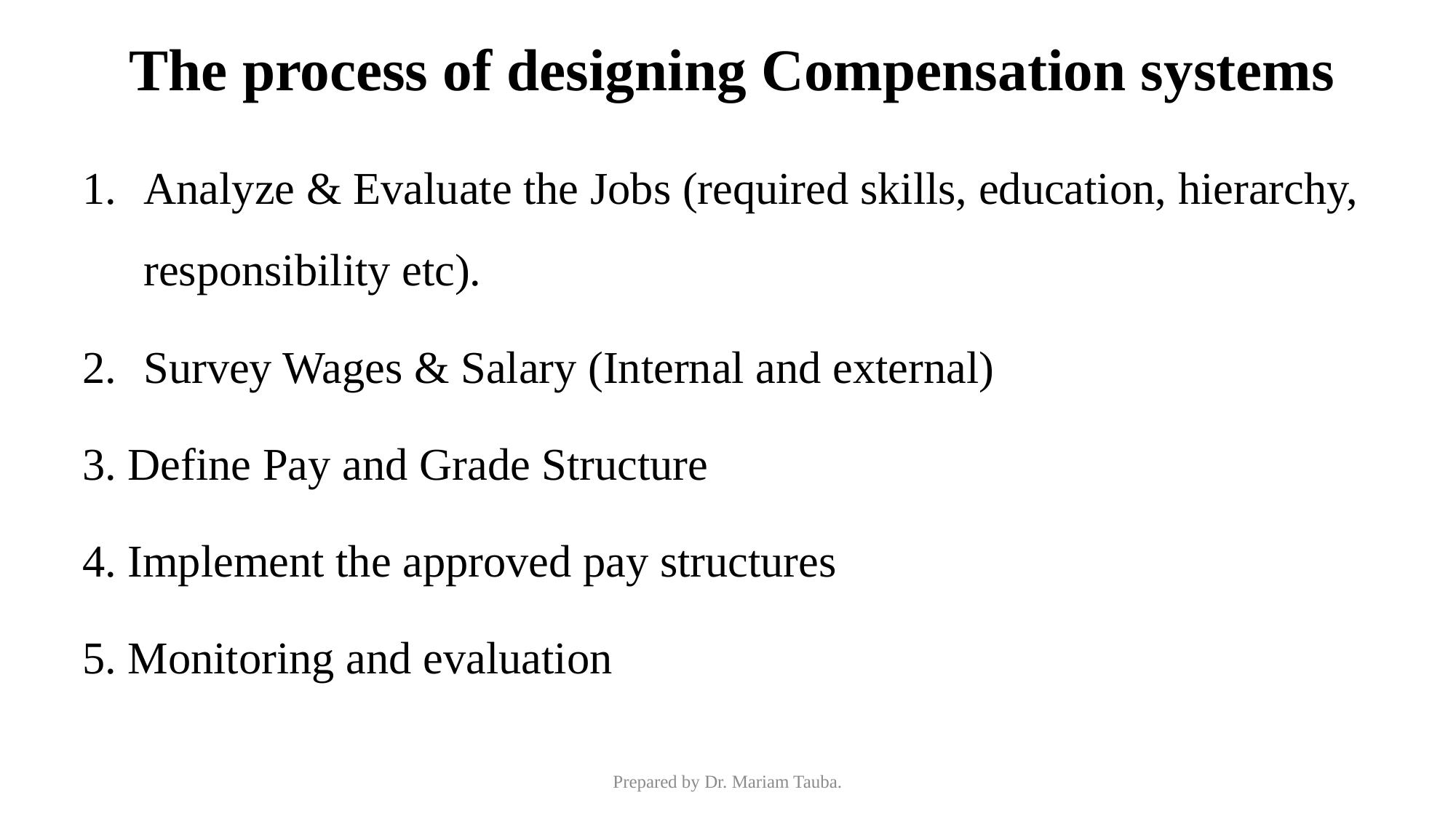

# The process of designing Compensation systems
Analyze & Evaluate the Jobs (required skills, education, hierarchy, responsibility etc).
Survey Wages & Salary (Internal and external)
3. Define Pay and Grade Structure
4. Implement the approved pay structures
5. Monitoring and evaluation

Prepared by Dr. Mariam Tauba.